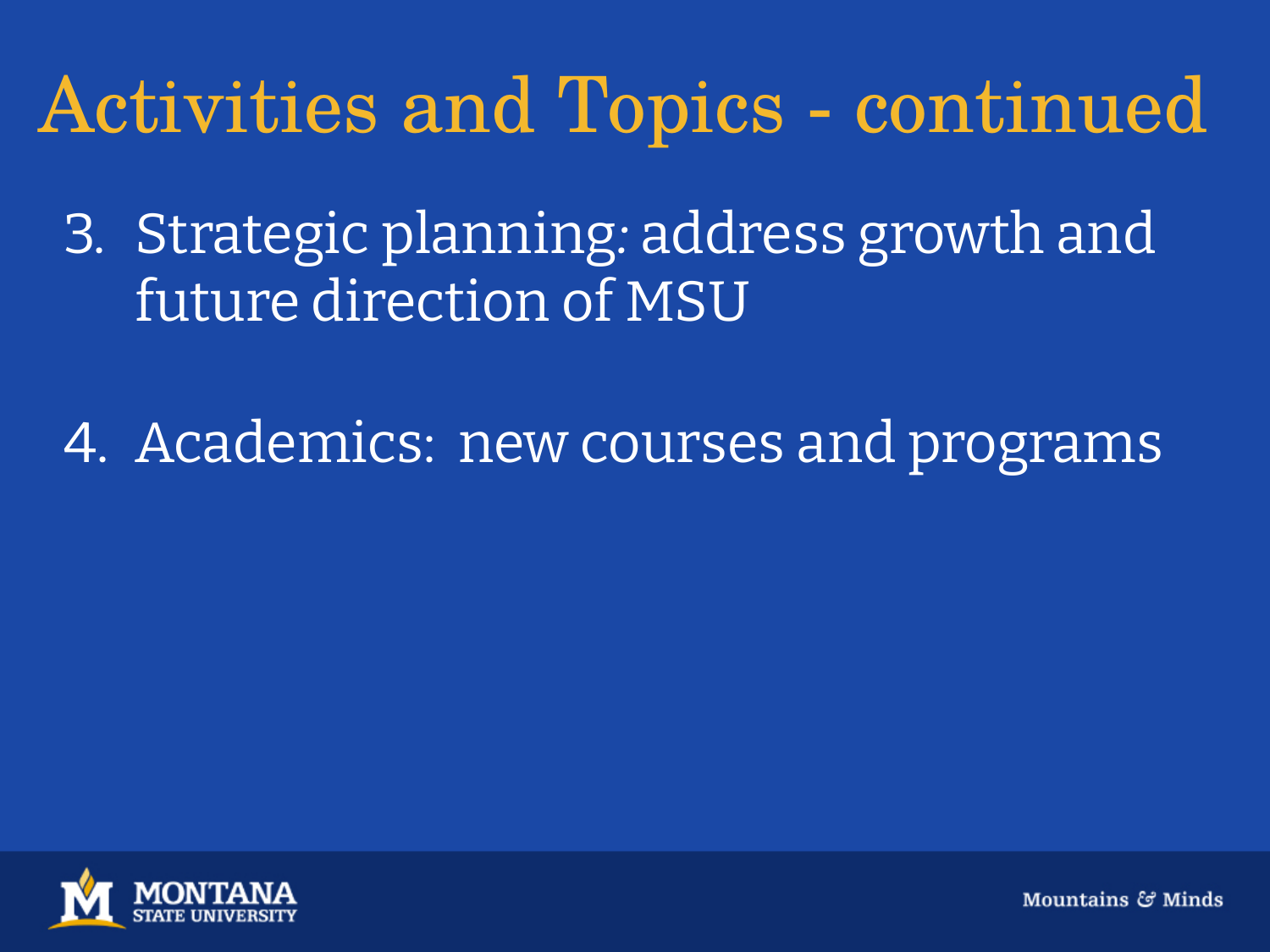

Activities and Topics - continued
Strategic planning: address growth and future direction of MSU
Academics:  new courses and programs